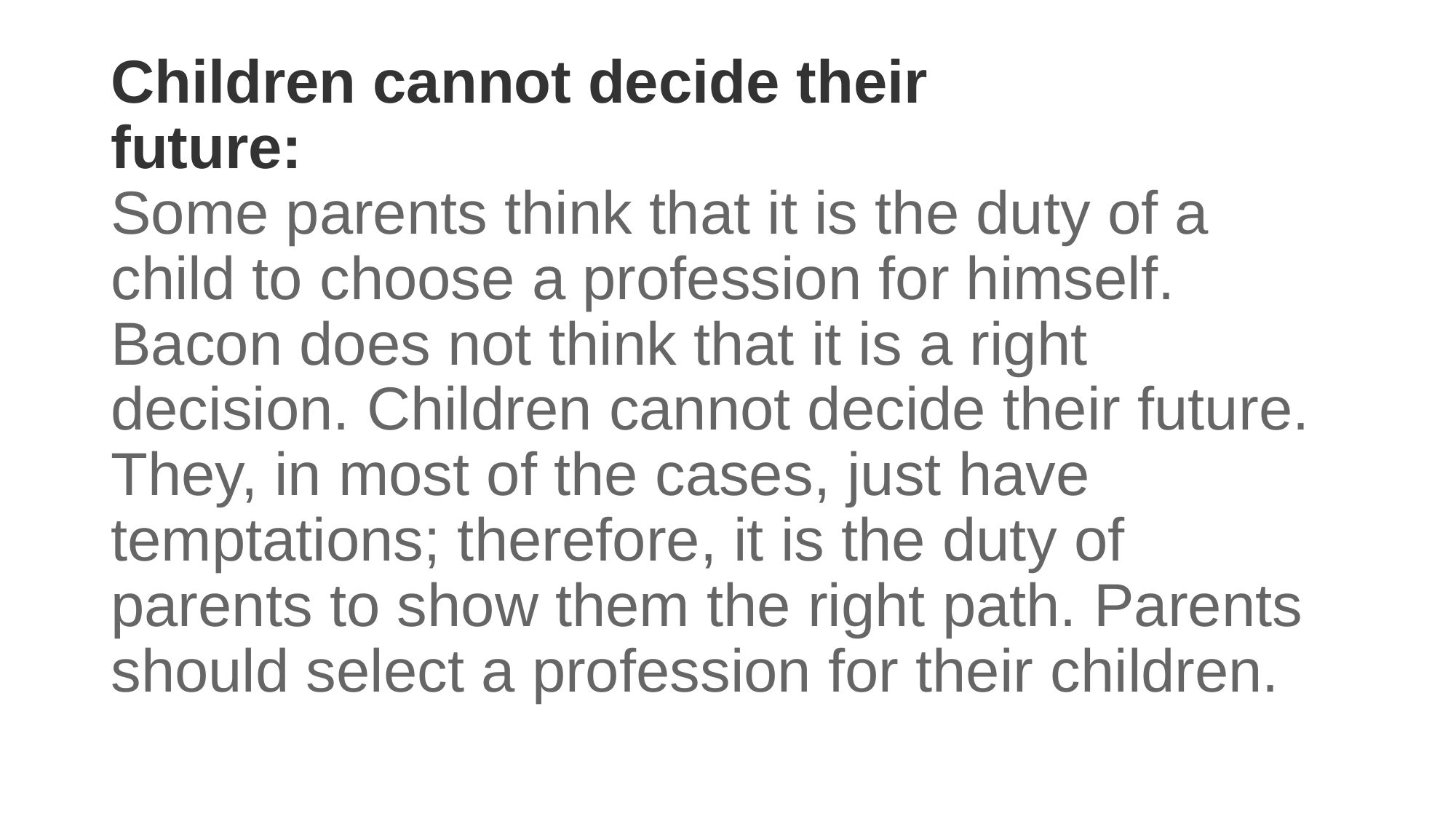

# Children cannot decide their future:                Some parents think that it is the duty of a child to choose a profession for himself. Bacon does not think that it is a right decision. Children cannot decide their future. They, in most of the cases, just have temptations; therefore, it is the duty of parents to show them the right path. Parents should select a profession for their children.